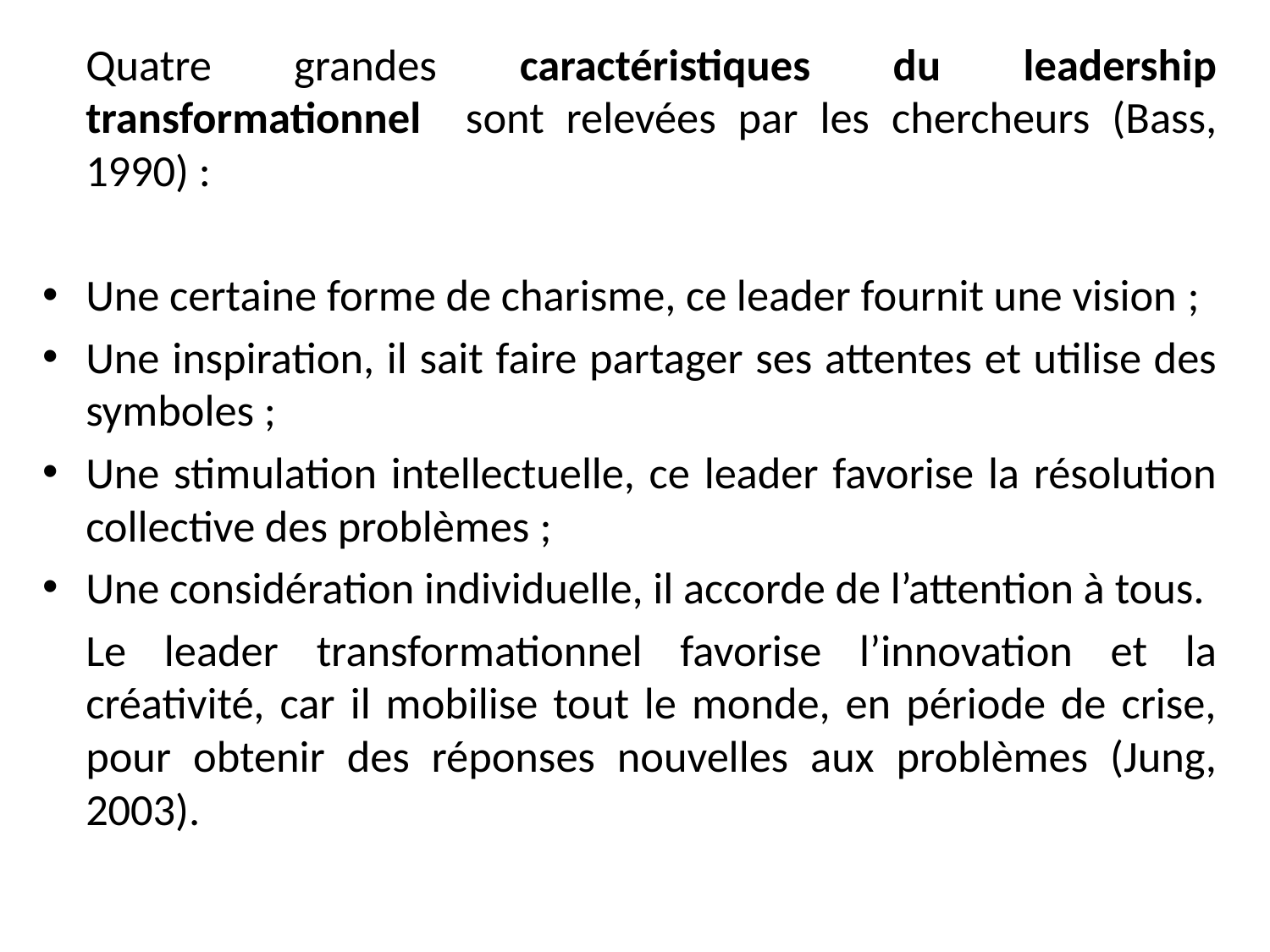

Quatre grandes caractéristiques du leadership transformationnel  sont relevées par les chercheurs (Bass, 1990) :

Une certaine forme de charisme, ce leader fournit une vision ;
Une inspiration, il sait faire partager ses attentes et utilise des symboles ;
Une stimulation intellectuelle, ce leader favorise la résolution collective des problèmes ;
Une considération individuelle, il accorde de l’attention à tous.
	Le leader transformationnel favorise l’innovation et la créativité, car il mobilise tout le monde, en période de crise, pour obtenir des réponses nouvelles aux problèmes (Jung, 2003).